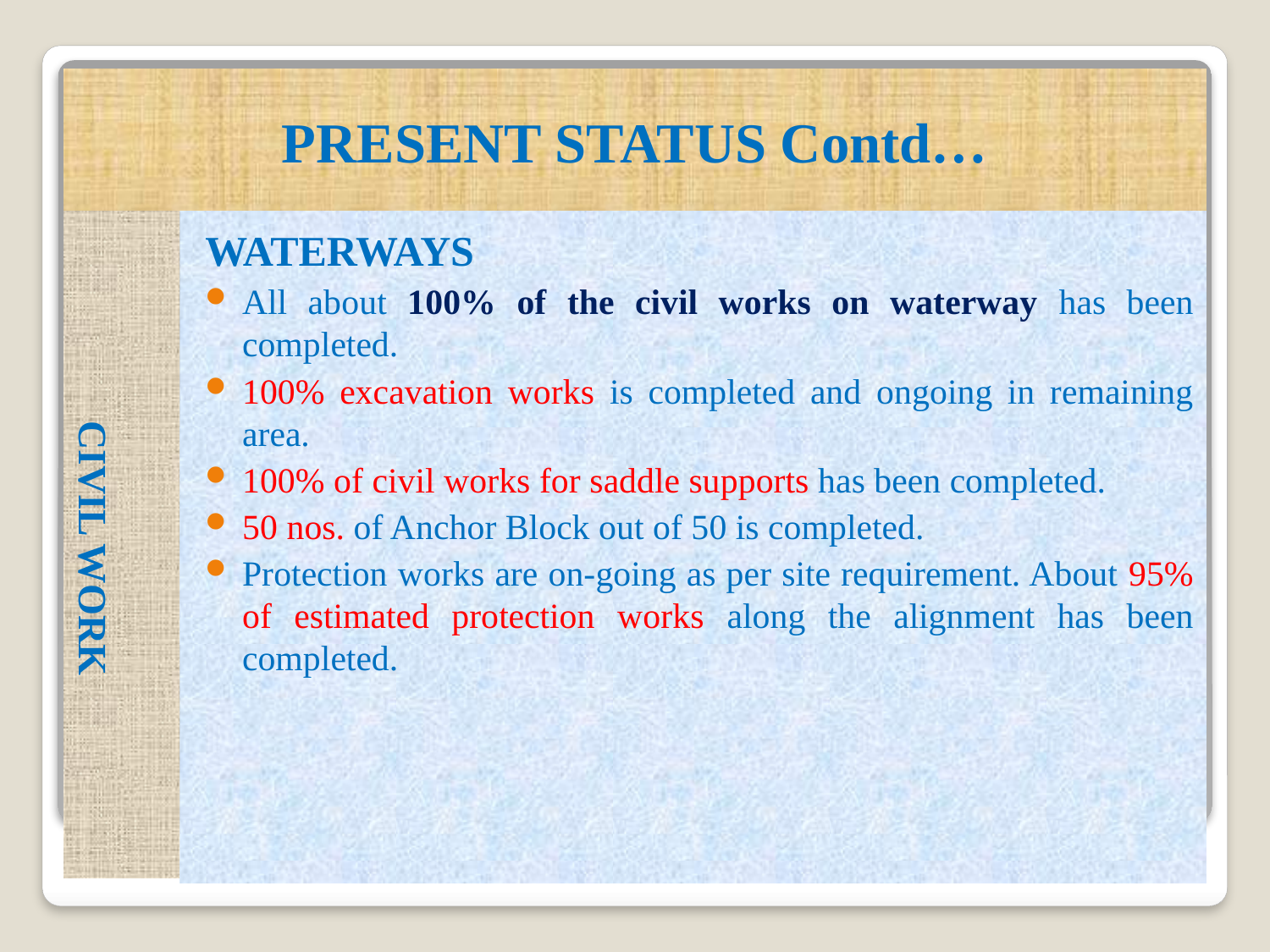

# PRESENT STATUS Contd…
WATERWAYS
All about 100% of the civil works on waterway has been completed.
100% excavation works is completed and ongoing in remaining area.
100% of civil works for saddle supports has been completed.
50 nos. of Anchor Block out of 50 is completed.
Protection works are on-going as per site requirement. About 95% of estimated protection works along the alignment has been completed.

CIVIL WORK